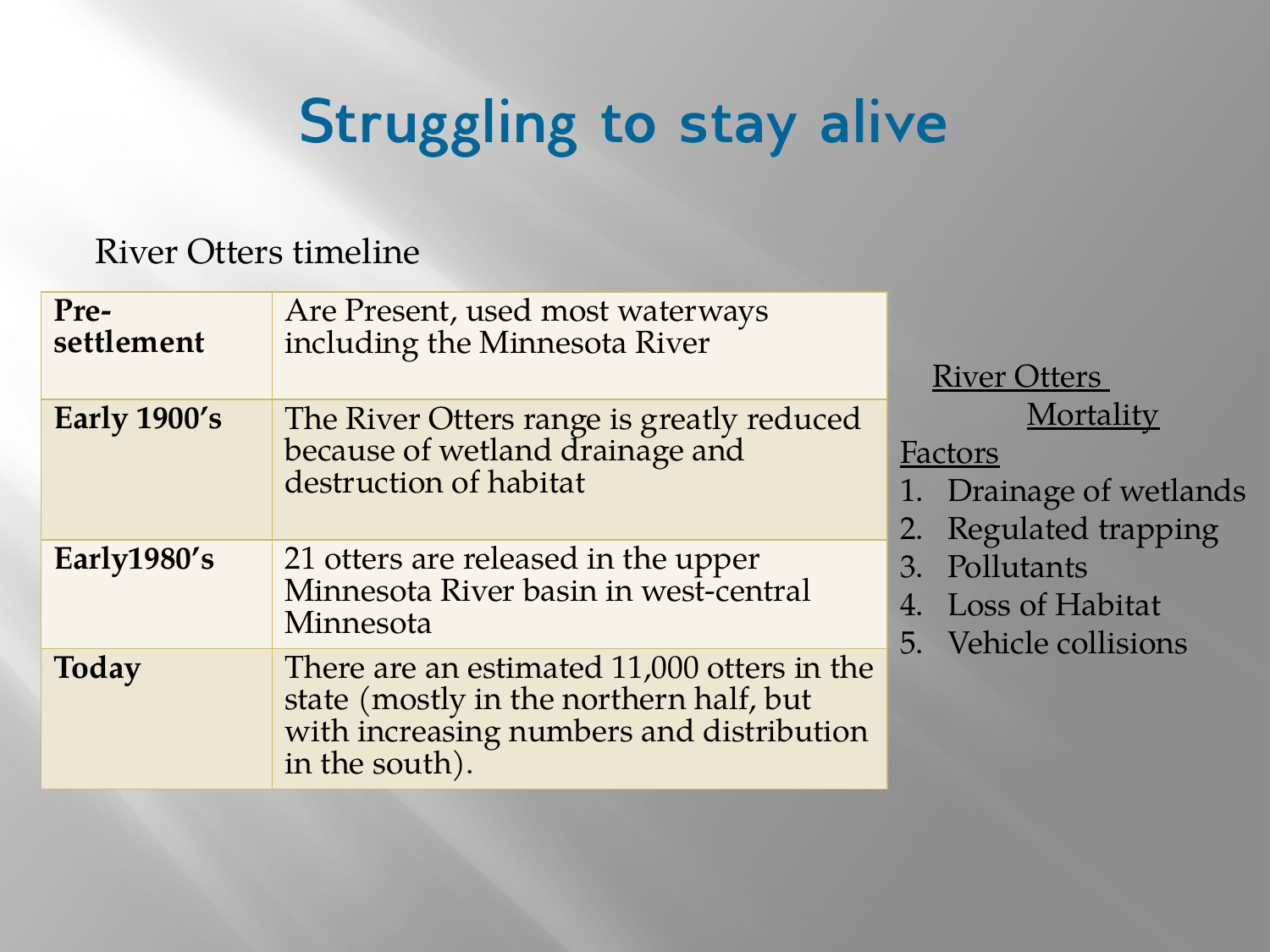

# Struggling to stay alive
River Otters timeline

| Pre-settlement | Are Present, used most waterways including the Minnesota River |
| --- | --- |
| Early 1900’s | The River Otters range is greatly reduced because of wetland drainage and destruction of habitat |
| Early1980’s | 21 otters are released in the upper Minnesota River basin in west-central Minnesota |
| Today | There are an estimated 11,000 otters in the state (mostly in the northern half, but with increasing numbers and distribution in the south). |
    River Otters
	Mortality Factors
Drainage of wetlands
Regulated trapping
Pollutants
Loss of Habitat
Vehicle collisions